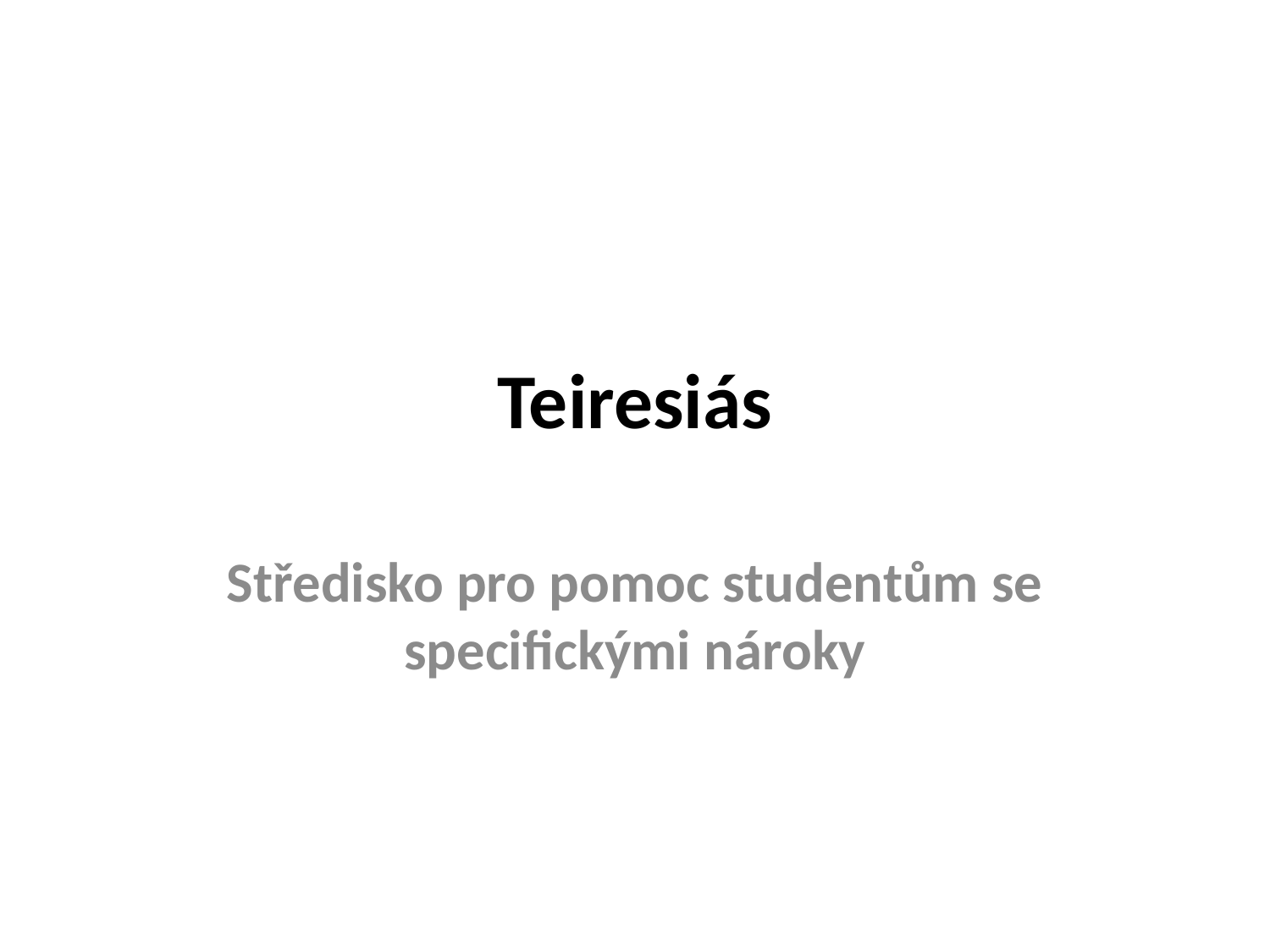

# Teiresiás
Středisko pro pomoc studentům se specifickými nároky